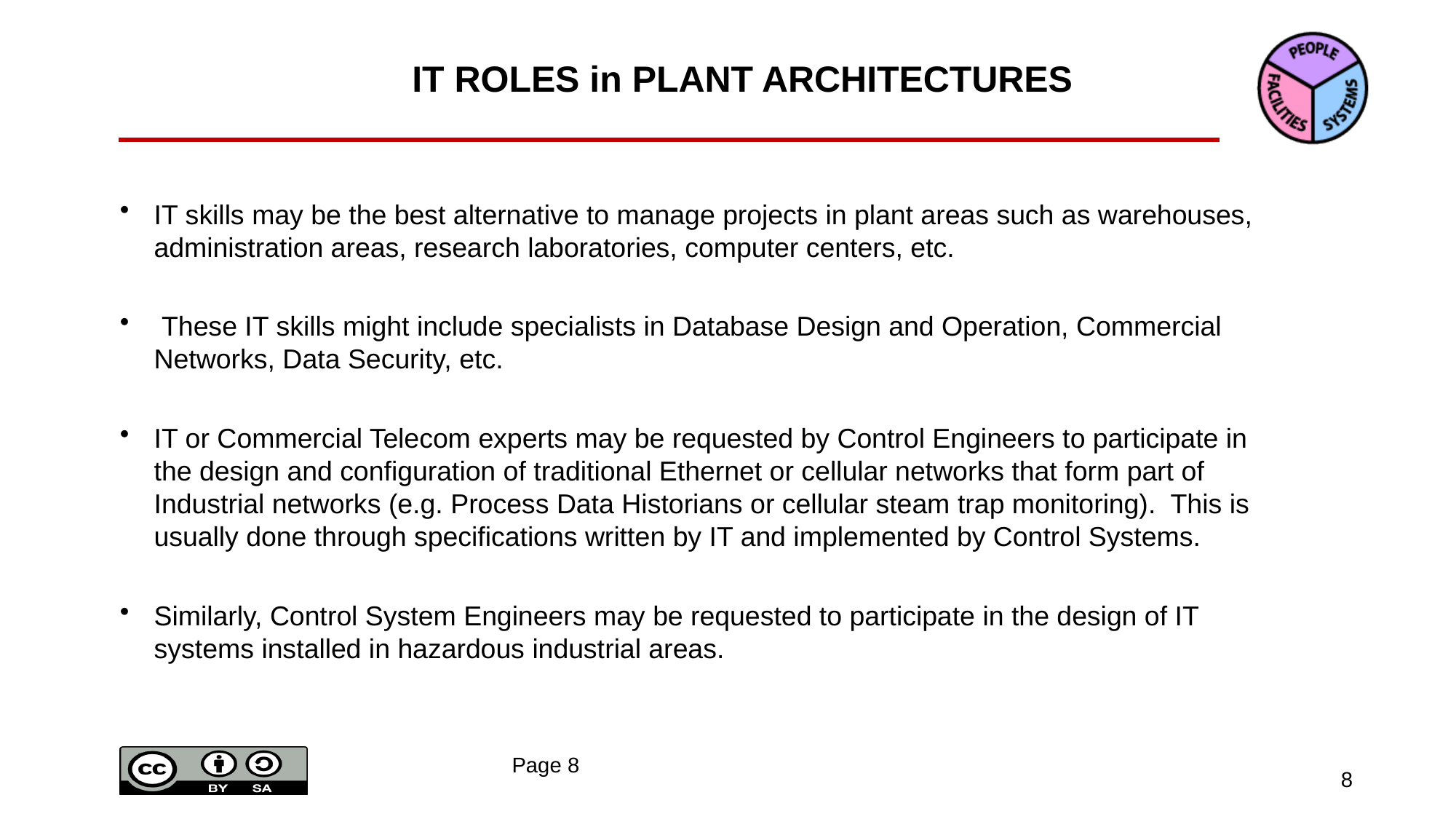

IT ROLES in PLANT ARCHITECTURES

IT skills may be the best alternative to manage projects in plant areas such as warehouses, administration areas, research laboratories, computer centers, etc.
 These IT skills might include specialists in Database Design and Operation, Commercial Networks, Data Security, etc.
IT or Commercial Telecom experts may be requested by Control Engineers to participate in the design and configuration of traditional Ethernet or cellular networks that form part of Industrial networks (e.g. Process Data Historians or cellular steam trap monitoring).  This is usually done through specifications written by IT and implemented by Control Systems.
Similarly, Control System Engineers may be requested to participate in the design of IT systems installed in hazardous industrial areas.
Page 8